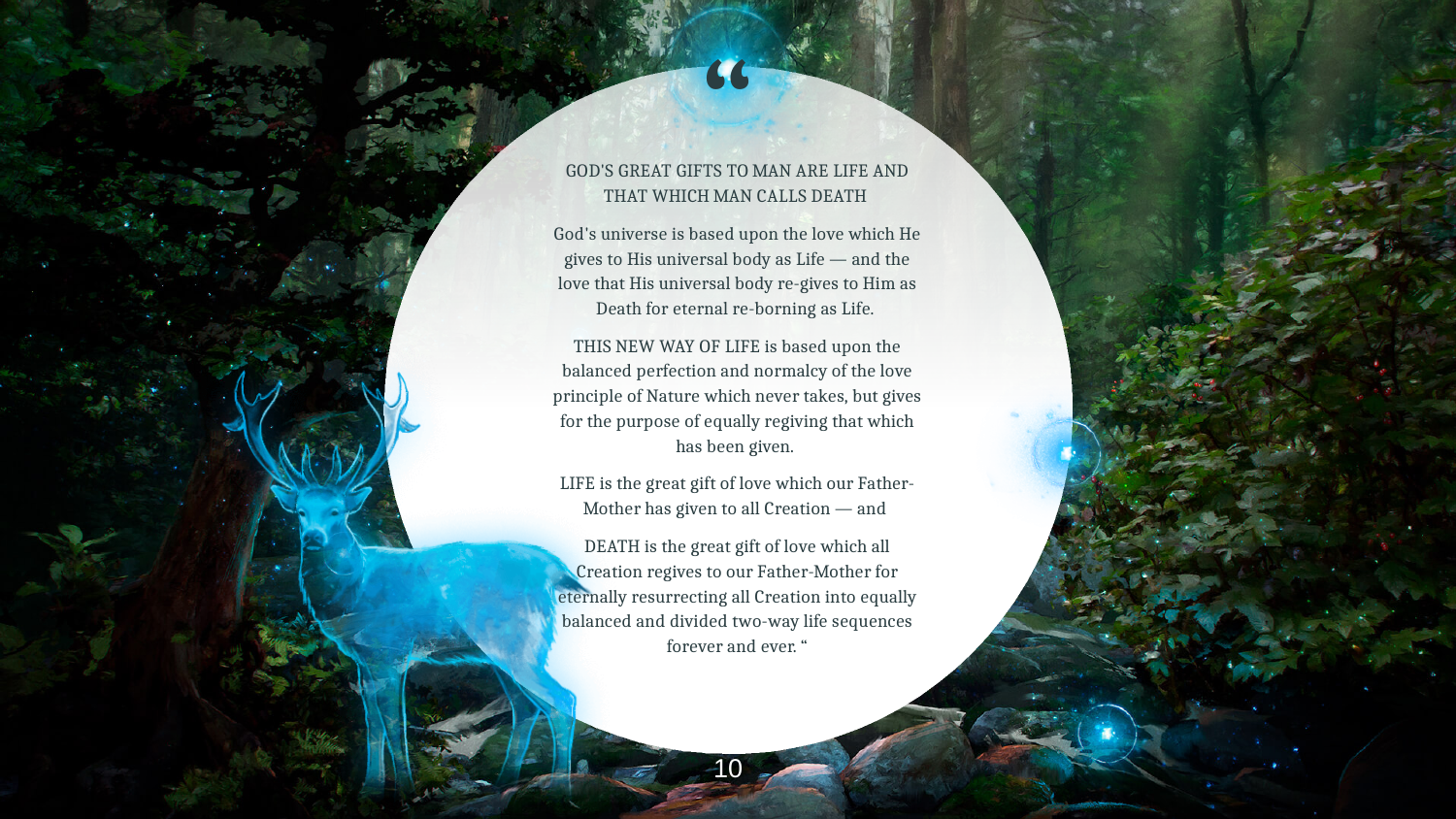

GOD'S GREAT GIFTS TO MAN ARE LIFE AND THAT WHICH MAN CALLS DEATH
God's universe is based upon the love which He gives to His universal body as Life — and the love that His universal body re-gives to Him as Death for eternal re-borning as Life.
THIS NEW WAY OF LIFE is based upon the balanced perfection and normalcy of the love principle of Nature which never takes, but gives for the purpose of equally regiving that which has been given.
LIFE is the great gift of love which our Father-Mother has given to all Creation — and
DEATH is the great gift of love which all Creation regives to our Father-Mother for eternally resurrecting all Creation into equally balanced and divided two-way life sequences forever and ever. “
10